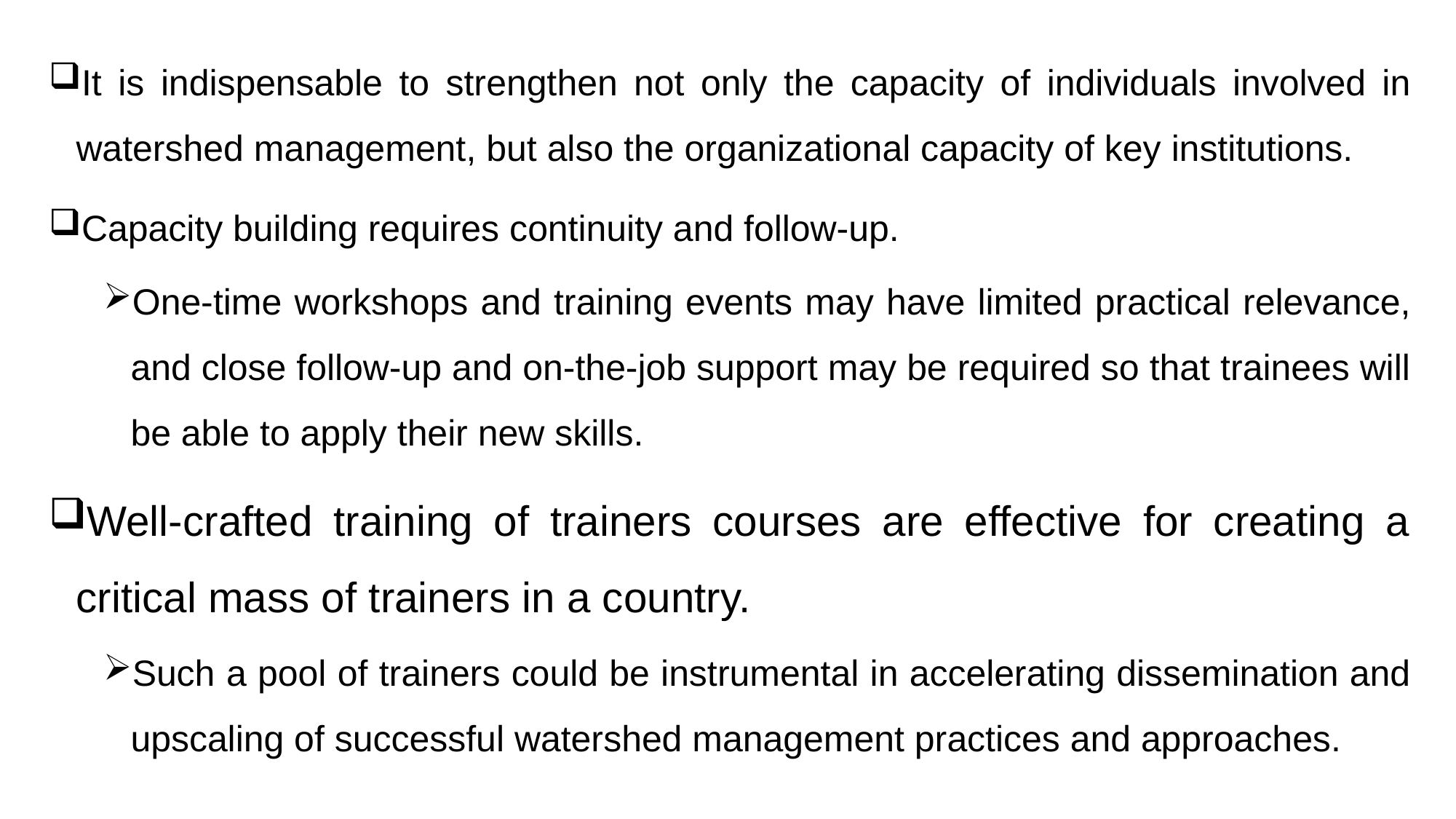

It is indispensable to strengthen not only the capacity of individuals involved in watershed management, but also the organizational capacity of key institutions.
Capacity building requires continuity and follow-up.
One-time workshops and training events may have limited practical relevance, and close follow-up and on-the-job support may be required so that trainees will be able to apply their new skills.
Well-crafted training of trainers courses are effective for creating a critical mass of trainers in a country.
Such a pool of trainers could be instrumental in accelerating dissemination and upscaling of successful watershed management practices and approaches.